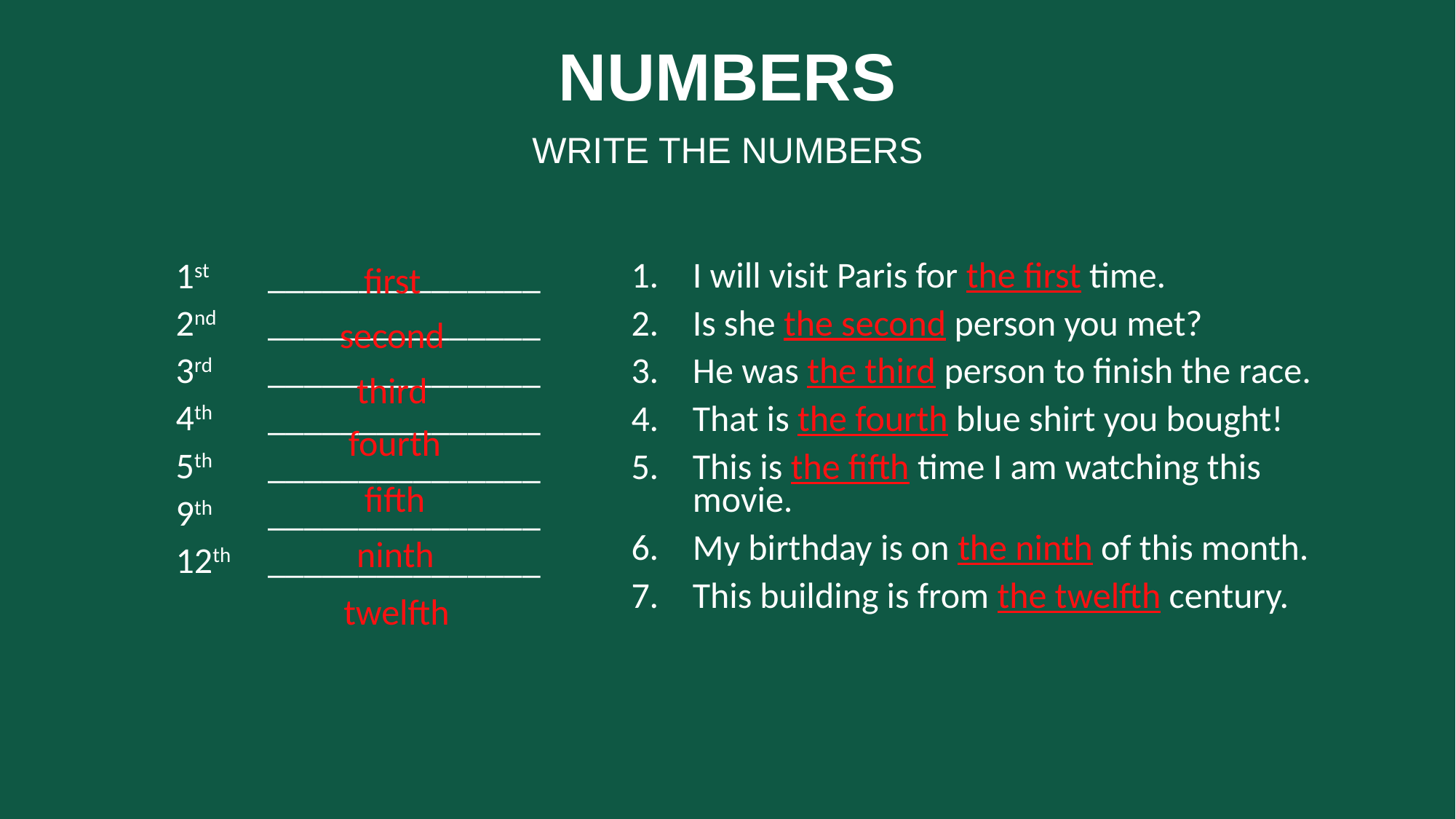

# NUMBERS
WRITE THE NUMBERS
first
| 1st | \_\_\_\_\_\_\_\_\_\_\_\_\_\_\_ |
| --- | --- |
| 2nd | \_\_\_\_\_\_\_\_\_\_\_\_\_\_\_ |
| 3rd | \_\_\_\_\_\_\_\_\_\_\_\_\_\_\_ |
| 4th | \_\_\_\_\_\_\_\_\_\_\_\_\_\_\_ |
| 5th | \_\_\_\_\_\_\_\_\_\_\_\_\_\_\_ |
| 9th | \_\_\_\_\_\_\_\_\_\_\_\_\_\_\_ |
| 12th | \_\_\_\_\_\_\_\_\_\_\_\_\_\_\_ |
I will visit Paris for the first time.
Is she the second person you met?
He was the third person to finish the race.
That is the fourth blue shirt you bought!
This is the fifth time I am watching this movie.
My birthday is on the ninth of this month.
This building is from the twelfth century.
second
third
fourth
fifth
ninth
twelfth